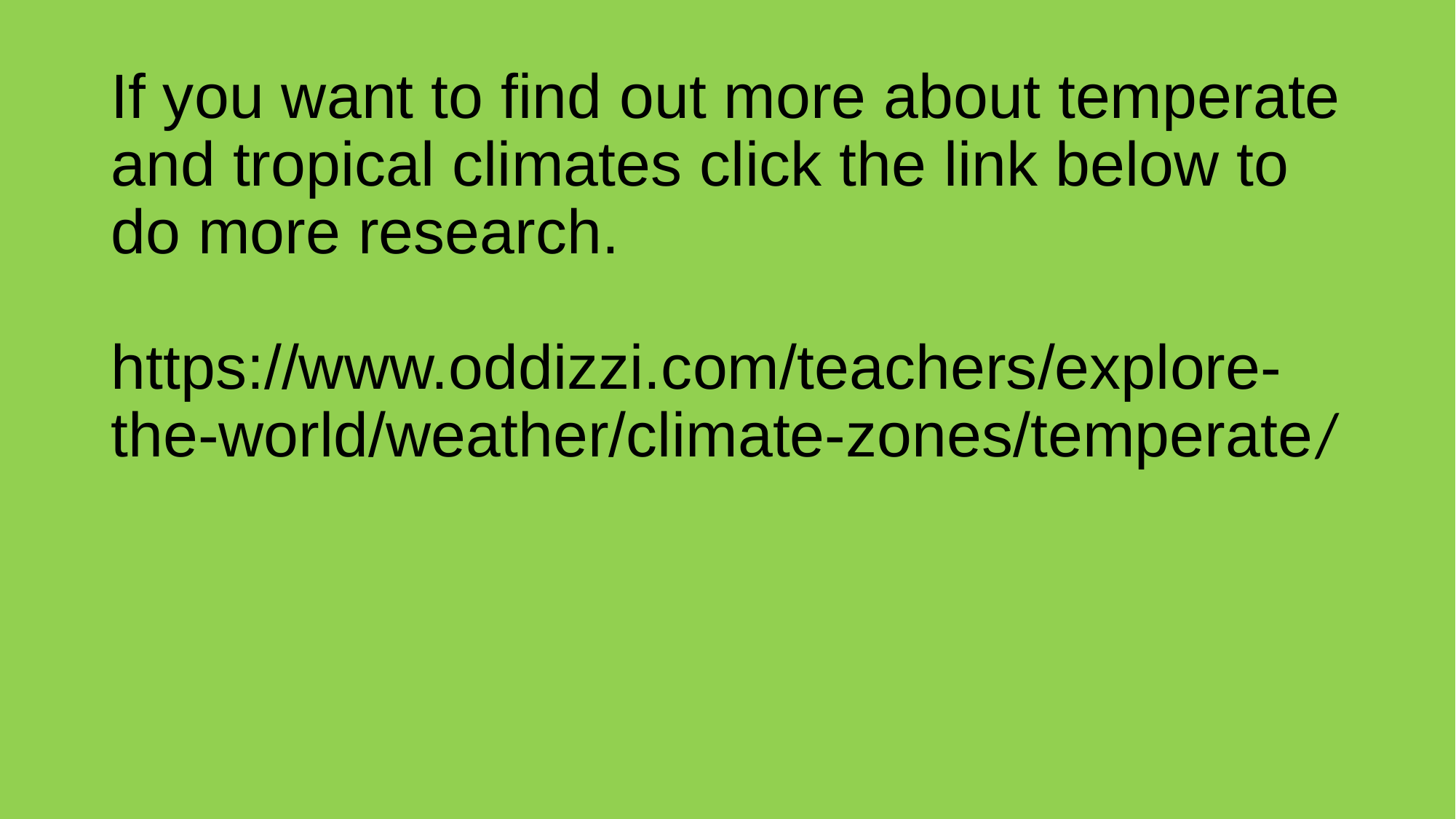

# If you want to find out more about temperate and tropical climates click the link below to do more research. https://www.oddizzi.com/teachers/explore-the-world/weather/climate-zones/temperate/